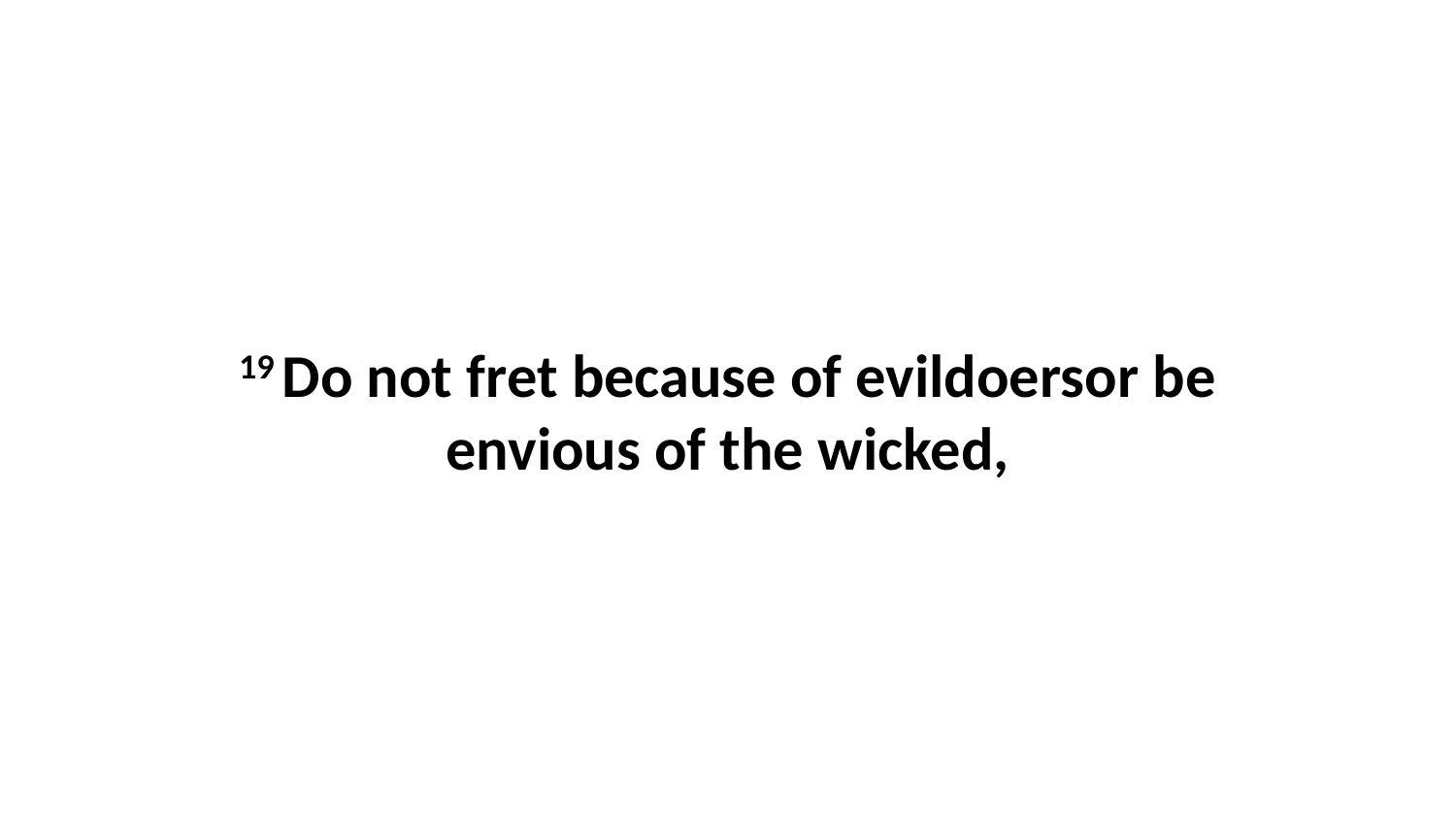

19 Do not fret because of evildoersor be envious of the wicked,